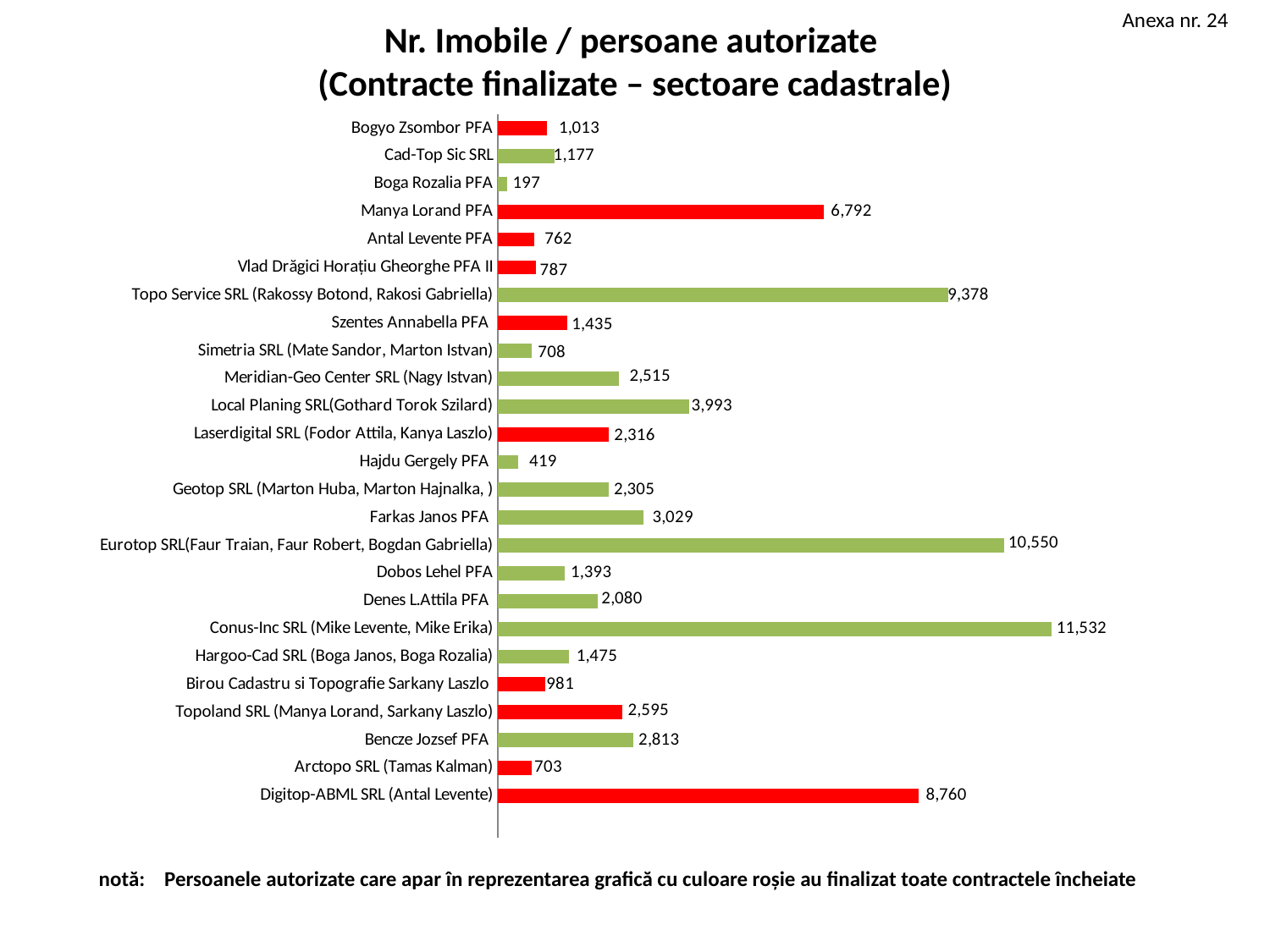

Anexa nr. 24
# Nr. Imobile / persoane autorizate (Contracte finalizate – sectoare cadastrale)

### Chart

| Category | Column1 |
|---|---|
|  | None |
| Digitop-ABML SRL (Antal Levente) | 8760.0 |
| Arctopo SRL (Tamas Kalman) | 703.0 |
| Bencze Jozsef PFA  | 2813.0 |
| Topoland SRL (Manya Lorand, Sarkany Laszlo) | 2595.0 |
| Birou Cadastru si Topografie Sarkany Laszlo  | 981.0 |
| Hargoo-Cad SRL (Boga Janos, Boga Rozalia) | 1475.0 |
| Conus-Inc SRL (Mike Levente, Mike Erika) | 11532.0 |
| Denes L.Attila PFA  | 2080.0 |
| Dobos Lehel PFA | 1393.0 |
| Eurotop SRL(Faur Traian, Faur Robert, Bogdan Gabriella) | 10550.0 |
| Farkas Janos PFA  | 3029.0 |
| Geotop SRL (Marton Huba, Marton Hajnalka, ) | 2305.0 |
| Hajdu Gergely PFA  | 419.0 |
| Laserdigital SRL (Fodor Attila, Kanya Laszlo) | 2316.0 |
| Local Planing SRL(Gothard Torok Szilard) | 3993.0 |
| Meridian-Geo Center SRL (Nagy Istvan) | 2515.0 |
| Simetria SRL (Mate Sandor, Marton Istvan) | 708.0 |
| Szentes Annabella PFA  | 1435.0 |
| Topo Service SRL (Rakossy Botond, Rakosi Gabriella) | 9378.0 |
| Vlad Drăgici Horațiu Gheorghe PFA II | 787.0 |
| Antal Levente PFA | 762.0 |
| Manya Lorand PFA | 6792.0 |
| Boga Rozalia PFA | 197.0 |
| Cad-Top Sic SRL | 1177.0 |
| Bogyo Zsombor PFA | 1013.0 |
notă:    Persoanele autorizate care apar în reprezentarea grafică cu culoare roșie au finalizat toate contractele încheiate